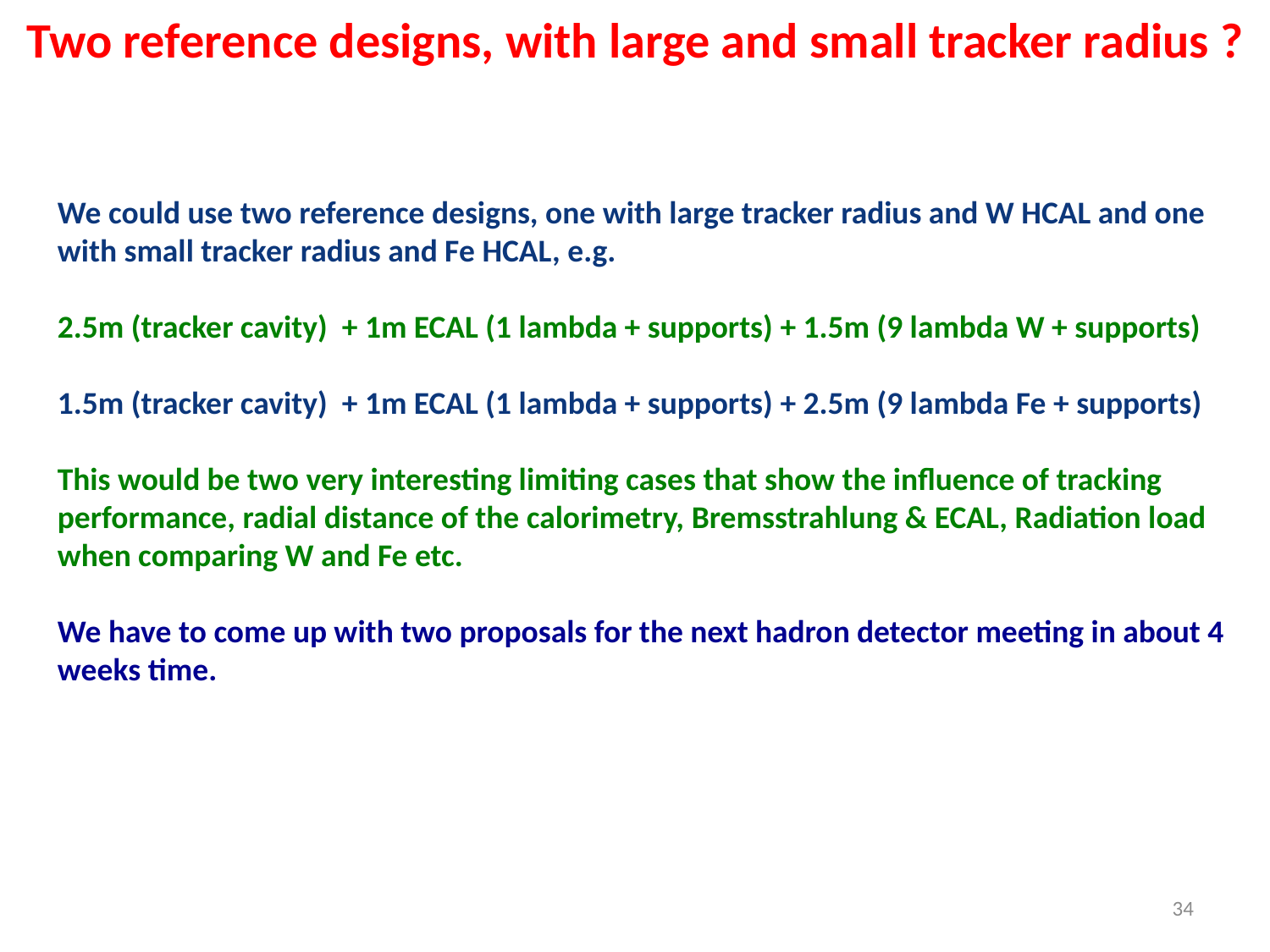

Two reference designs, with large and small tracker radius ?
We could use two reference designs, one with large tracker radius and W HCAL and one with small tracker radius and Fe HCAL, e.g.

2.5m (tracker cavity)  + 1m ECAL (1 lambda + supports) + 1.5m (9 lambda W + supports)

1.5m (tracker cavity)  + 1m ECAL (1 lambda + supports) + 2.5m (9 lambda Fe + supports)

This would be two very interesting limiting cases that show the influence of tracking performance, radial distance of the calorimetry, Bremsstrahlung & ECAL, Radiation load when comparing W and Fe etc.

We have to come up with two proposals for the next hadron detector meeting in about 4 weeks time.
34